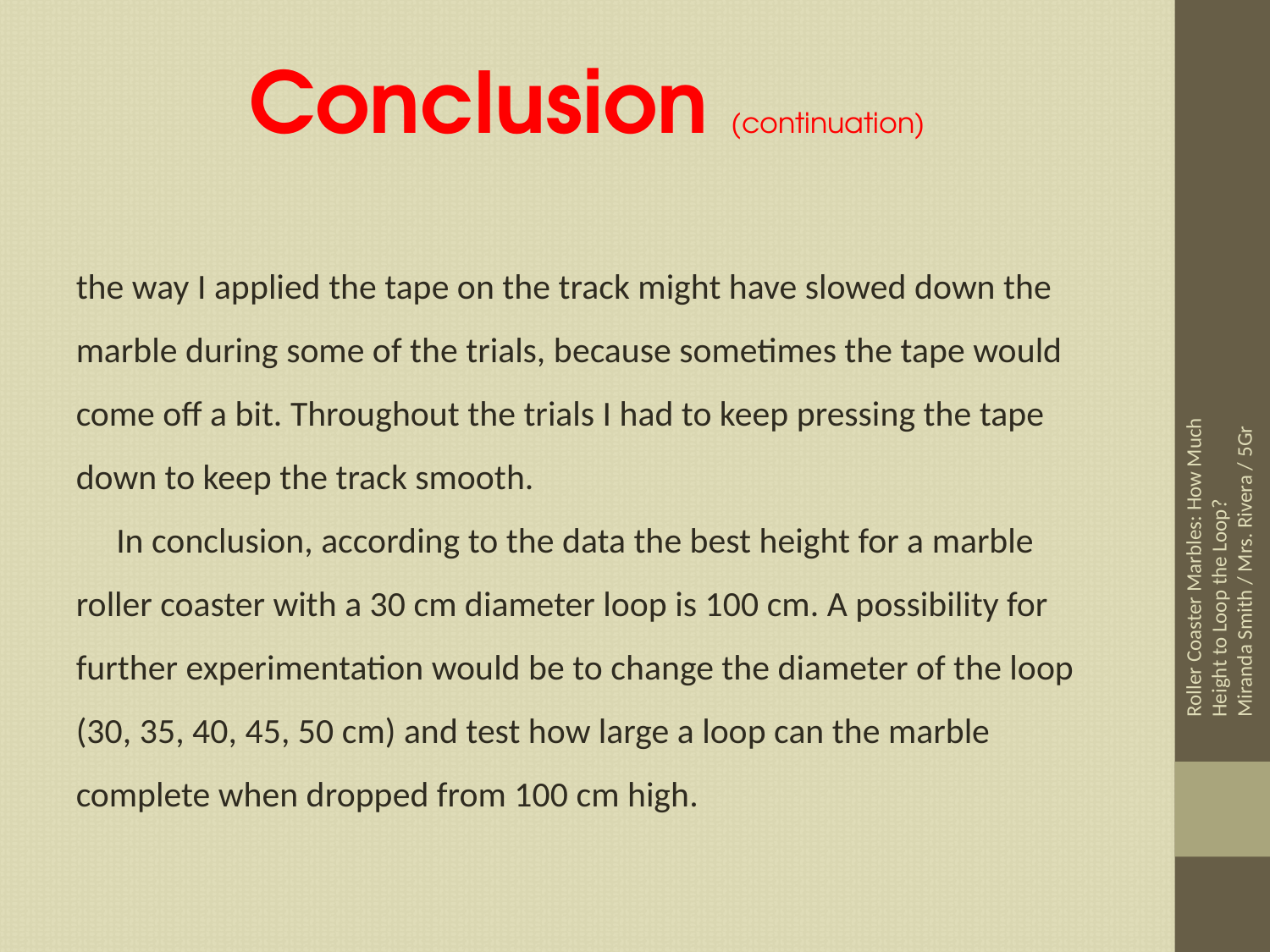

Conclusion (continuation)

the way I applied the tape on the track might have slowed down the marble during some of the trials, because sometimes the tape would come off a bit. Throughout the trials I had to keep pressing the tape down to keep the track smooth.
     In conclusion, according to the data the best height for a marble roller coaster with a 30 cm diameter loop is 100 cm. A possibility for further experimentation would be to change the diameter of the loop (30, 35, 40, 45, 50 cm) and test how large a loop can the marble complete when dropped from 100 cm high.
Roller Coaster Marbles: How Much Height to Loop the Loop?
Miranda Smith / Mrs. Rivera / 5Gr